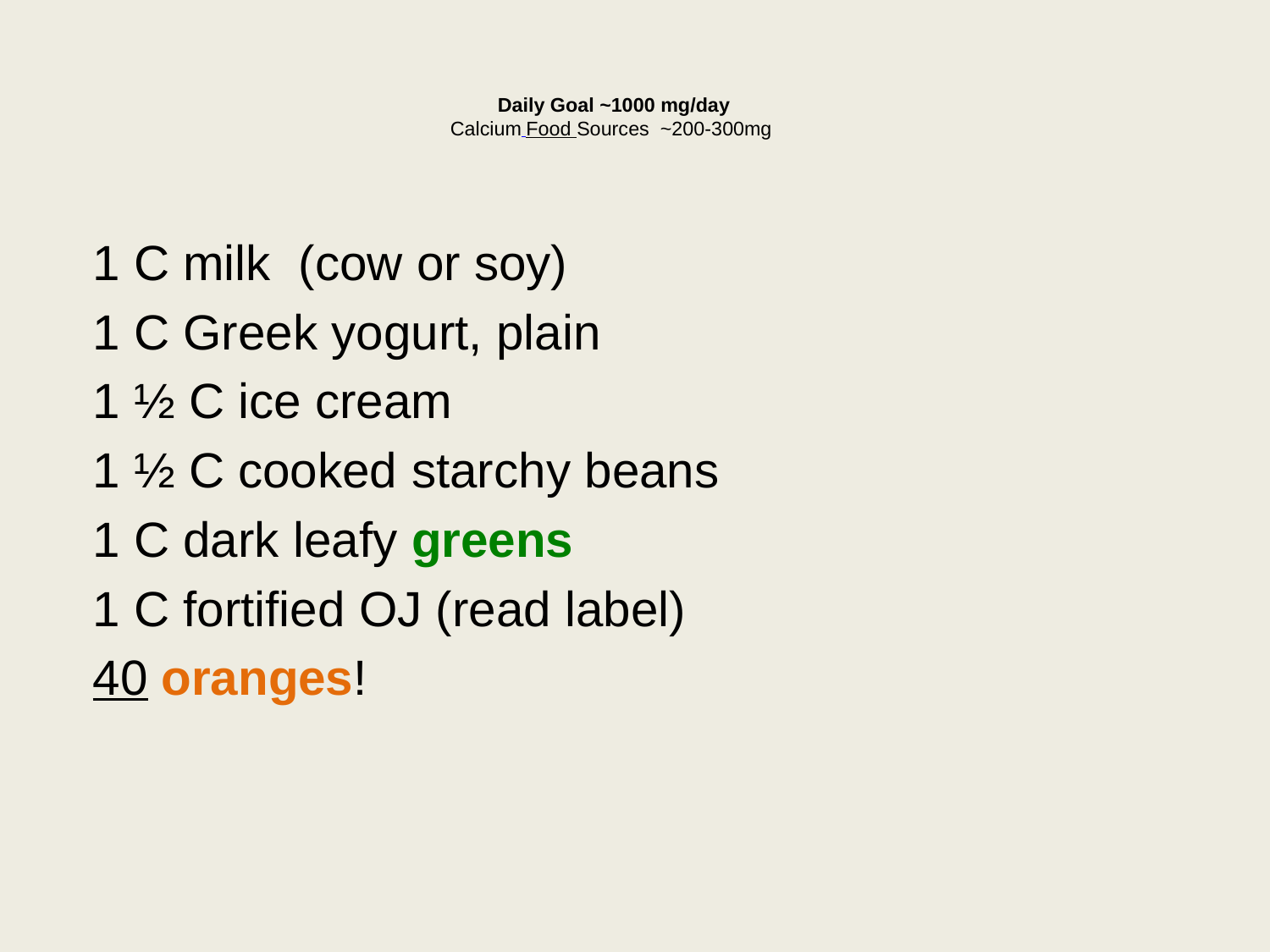

Daily Goal ~1000 mg/day
Calcium Food Sources  ~200-300mg
1 C milk  (cow or soy)
1 C Greek yogurt, plain
1 ½ C ice cream
1 ½ C cooked starchy beans
1 C dark leafy greens
1 C fortified OJ (read label)
40 oranges!